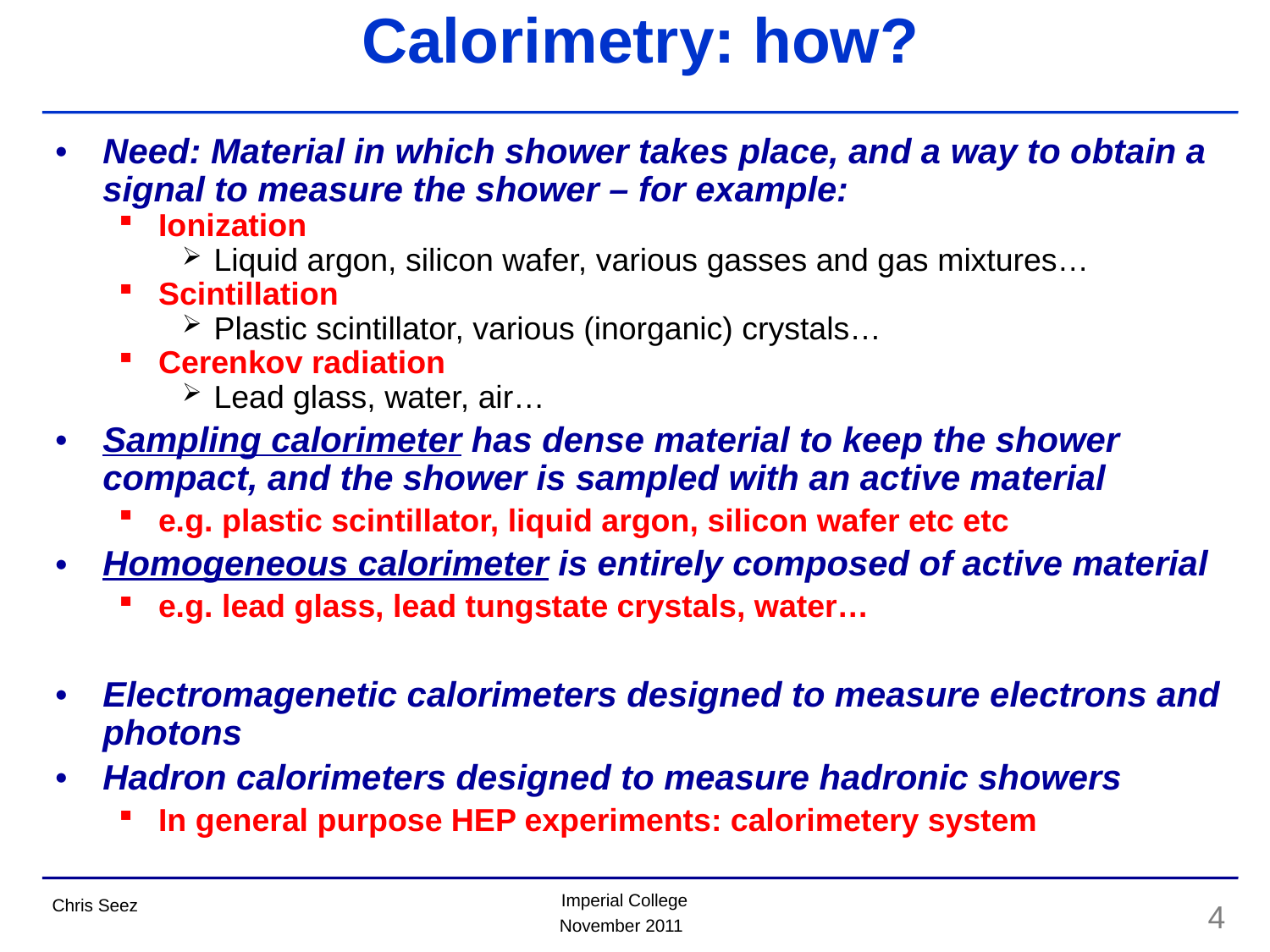

# Calorimetry: how?
Need: Material in which shower takes place, and a way to obtain a signal to measure the shower – for example:
Ionization
Liquid argon, silicon wafer, various gasses and gas mixtures…
Scintillation
Plastic scintillator, various (inorganic) crystals…
Cerenkov radiation
Lead glass, water, air…
Sampling calorimeter has dense material to keep the shower compact, and the shower is sampled with an active material
e.g. plastic scintillator, liquid argon, silicon wafer etc etc
Homogeneous calorimeter is entirely composed of active material
e.g. lead glass, lead tungstate crystals, water…

Electromagenetic calorimeters designed to measure electrons and photons
Hadron calorimeters designed to measure hadronic showers
In general purpose HEP experiments: calorimetery system
Imperial College
4
November 2011